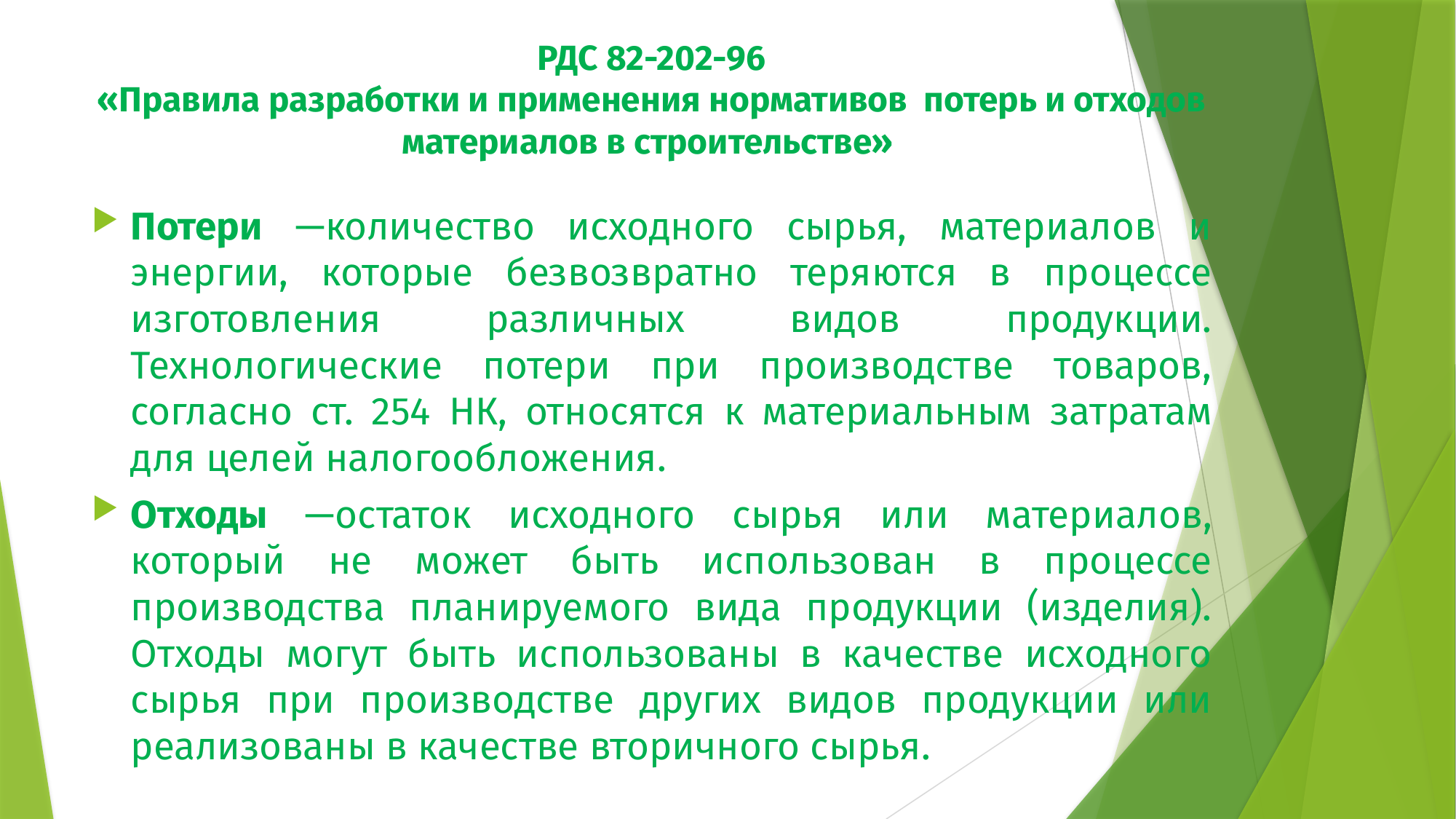

# РДС 82-202-96 «Правила разработки и применения нормативов  потерь и отходов материалов в строительстве»
Потери —количество исходного сырья, материалов и энергии, которые безвозвратно теряются в процессе изготовления различных видов продукции. Технологические потери при производстве товаров, согласно ст. 254 НК, относятся к материальным затратам для целей налогообложения.
Отходы —остаток исходного сырья или материалов, который не может быть использован в процессе производства планируемого вида продукции (изделия). Отходы могут быть использованы в качестве исходного сырья при производстве других видов продукции или реализованы в качестве вторичного сырья.